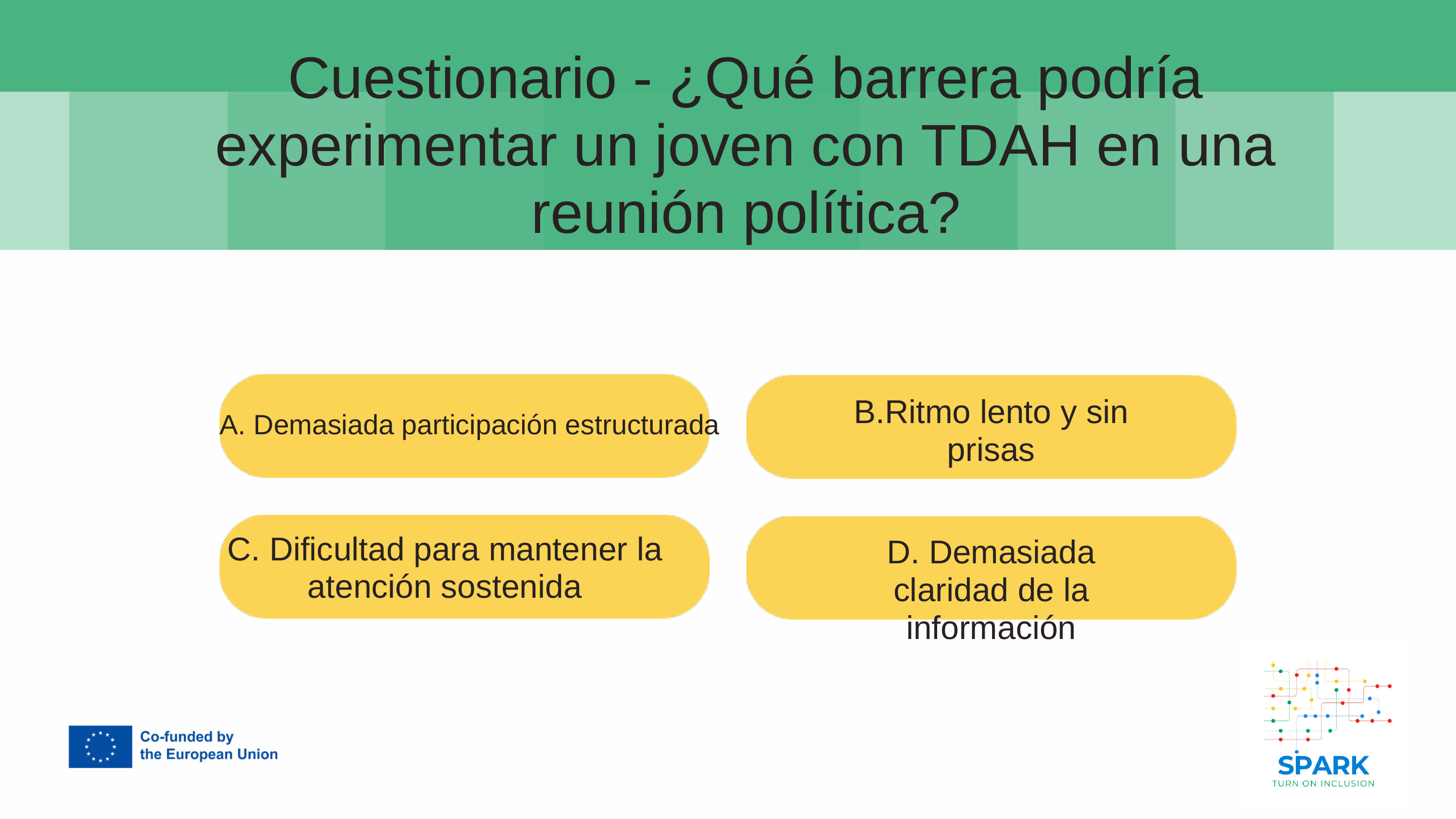

7
Cuestionario - ¿Qué barrera podría experimentar un joven con TDAH en una reunión política?

A. Demasiada participación estructurada
B.Ritmo lento y sin prisas

C. Dificultad para mantener la atención sostenida
D. Demasiada claridad de la información